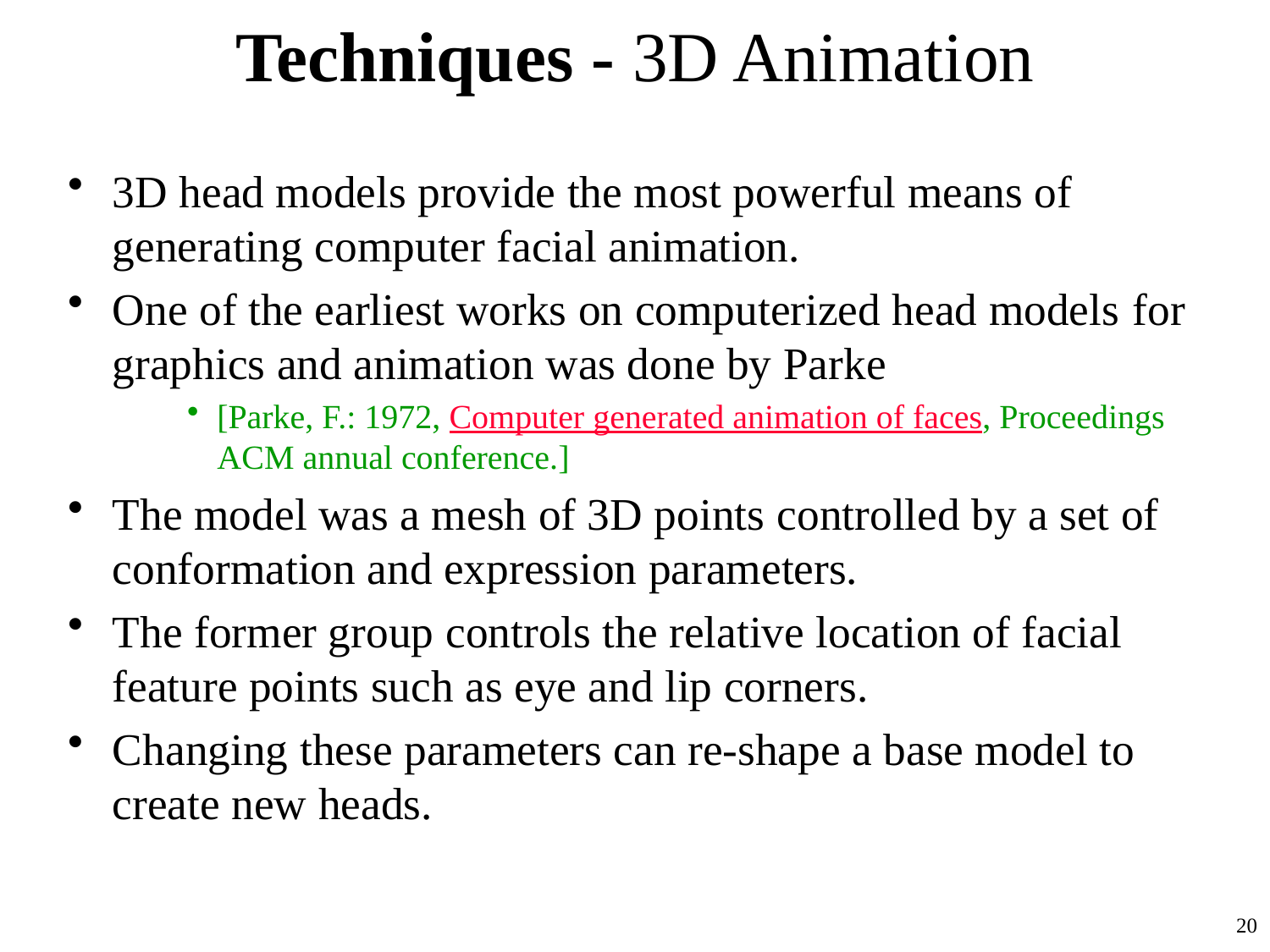

# Techniques - 3D Animation
3D head models provide the most powerful means of generating computer facial animation.
One of the earliest works on computerized head models for graphics and animation was done by Parke
[Parke, F.: 1972, Computer generated animation of faces, Proceedings ACM annual conference.]
The model was a mesh of 3D points controlled by a set of conformation and expression parameters.
The former group controls the relative location of facial feature points such as eye and lip corners.
Changing these parameters can re-shape a base model to create new heads.
20